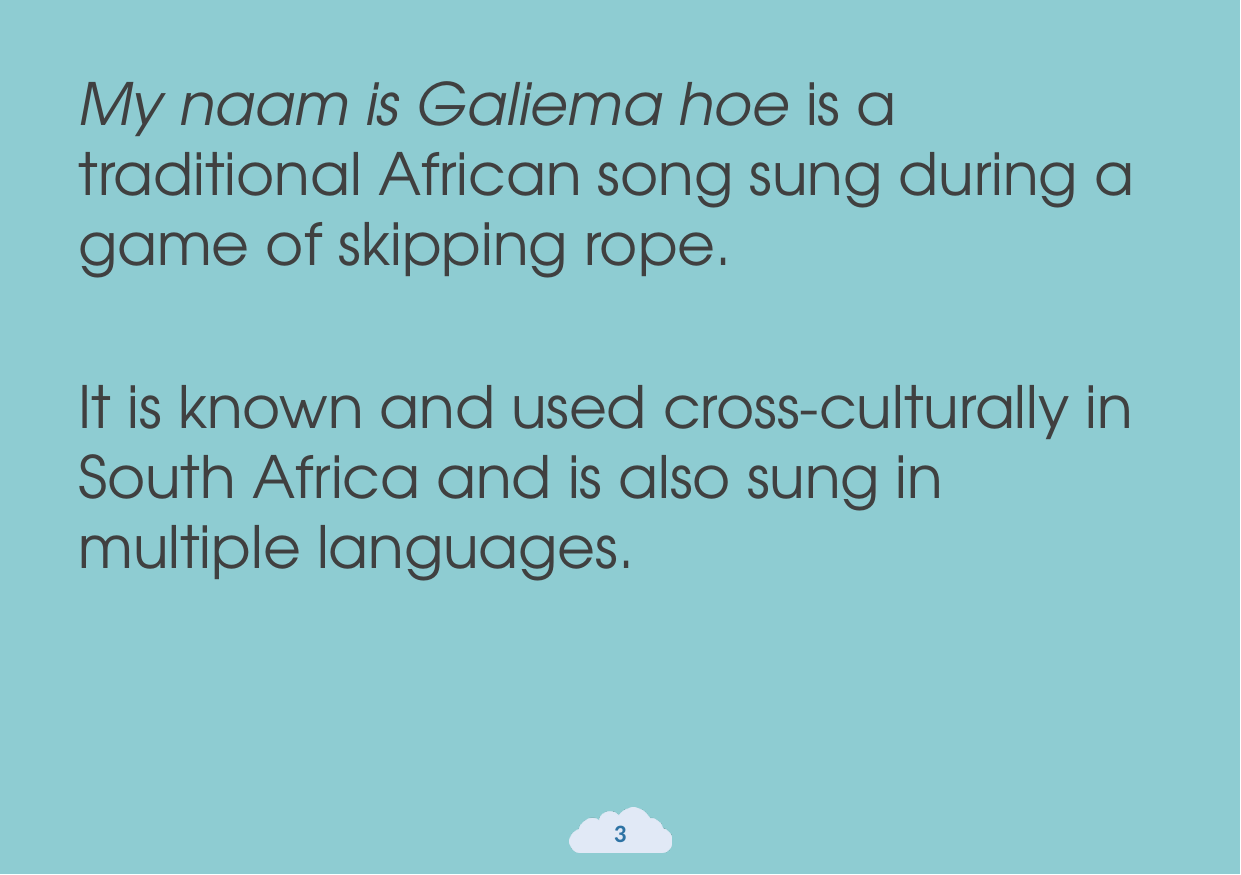

My naam is Galiema hoe is a traditional African song sung during a game of skipping rope.

It is known and used cross-culturally in South Africa and is also sung in multiple languages.
3